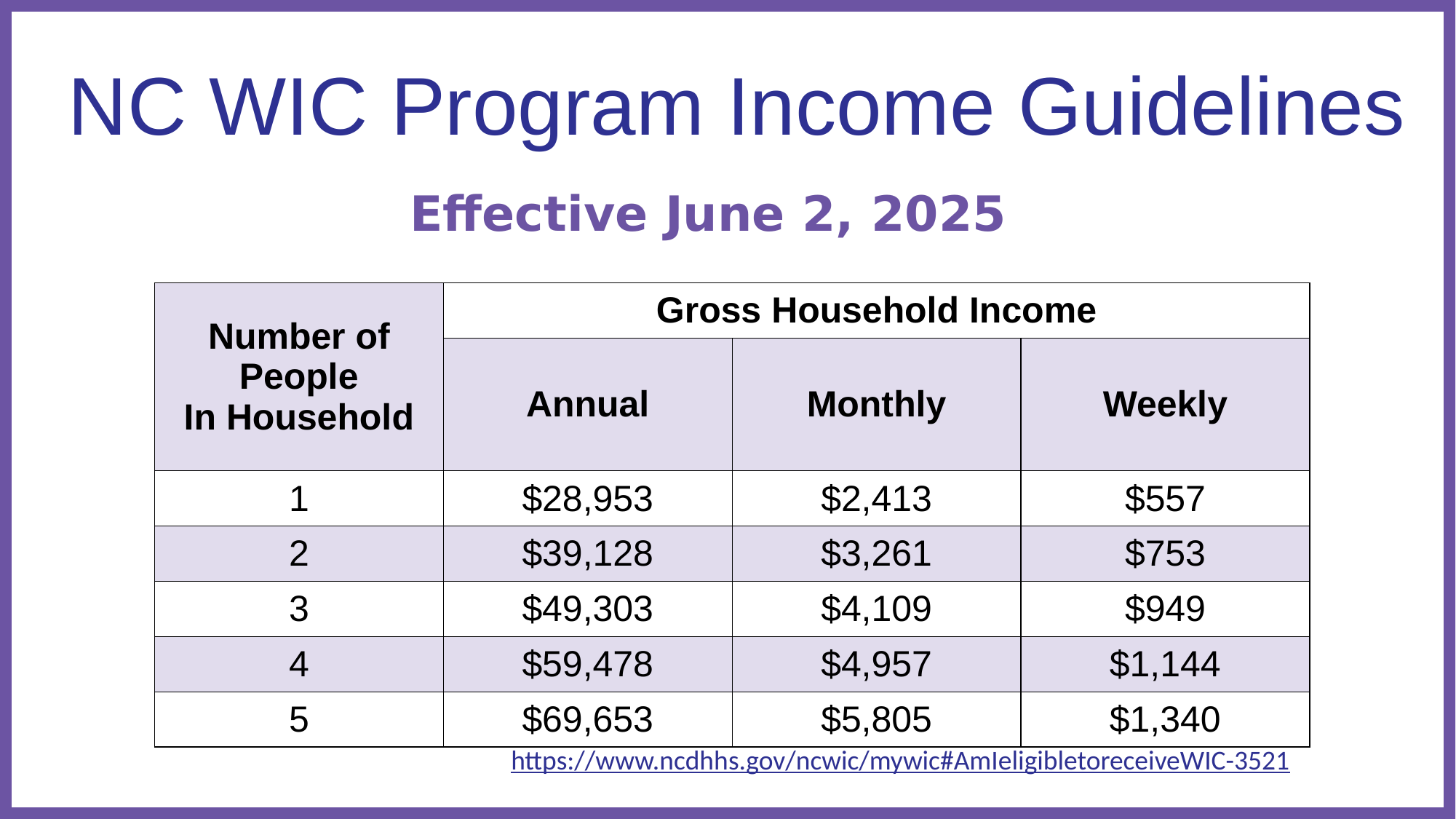

# NC WIC Program Income Guidelines

Effective June 2, 2025
| Number of People In Household | Gross Household Income |  |  |
| --- | --- | --- | --- |
|  | Annual | Monthly | Weekly |
| 1 | $28,953 | $2,413 | $557 |
| 2 | $39,128 | $3,261 | $753 |
| 3 | $49,303 | $4,109 | $949 |
| 4 | $59,478 | $4,957 | $1,144 |
| 5 | $69,653 | $5,805 | $1,340 |
https://www.ncdhhs.gov/ncwic/mywic#AmIeligibletoreceiveWIC-3521